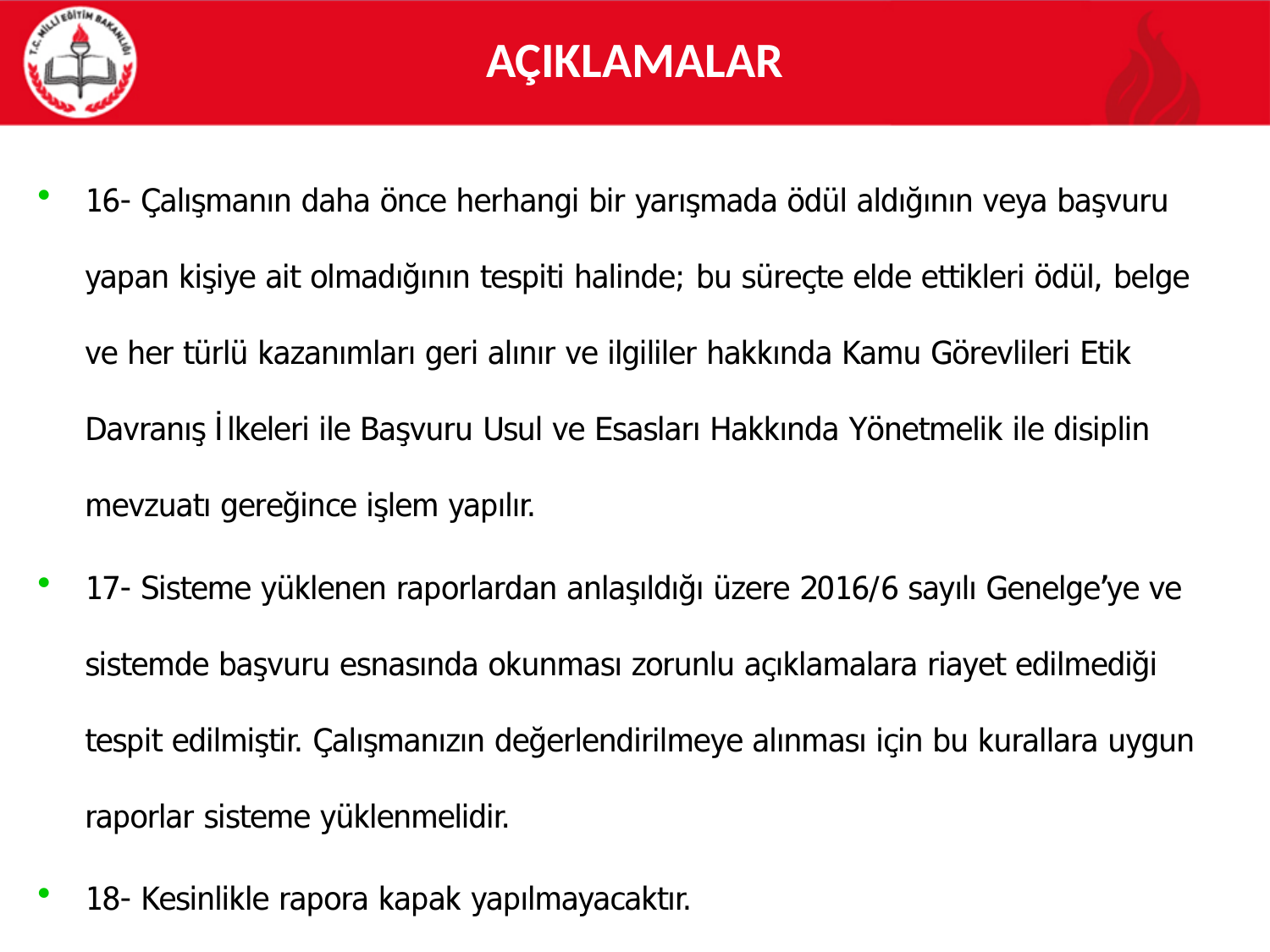

# AÇIKLAMALAR
16- Çalışmanın daha önce herhangi bir yarışmada ödül aldığının veya başvuru yapan kişiye ait olmadığının tespiti halinde; bu süreçte elde ettikleri ödül, belge ve her türlü kazanımları geri alınır ve ilgililer hakkında Kamu Görevlileri Etik Davranış İlkeleri ile Başvuru Usul ve Esasları Hakkında Yönetmelik ile disiplin mevzuatı gereğince işlem yapılır.
17- Sisteme yüklenen raporlardan anlaşıldığı üzere 2016/6 sayılı Genelge’ye ve sistemde başvuru esnasında okunması zorunlu açıklamalara riayet edilmediği tespit edilmiştir. Çalışmanızın değerlendirilmeye alınması için bu kurallara uygun raporlar sisteme yüklenmelidir.
18- Kesinlikle rapora kapak yapılmayacaktır.